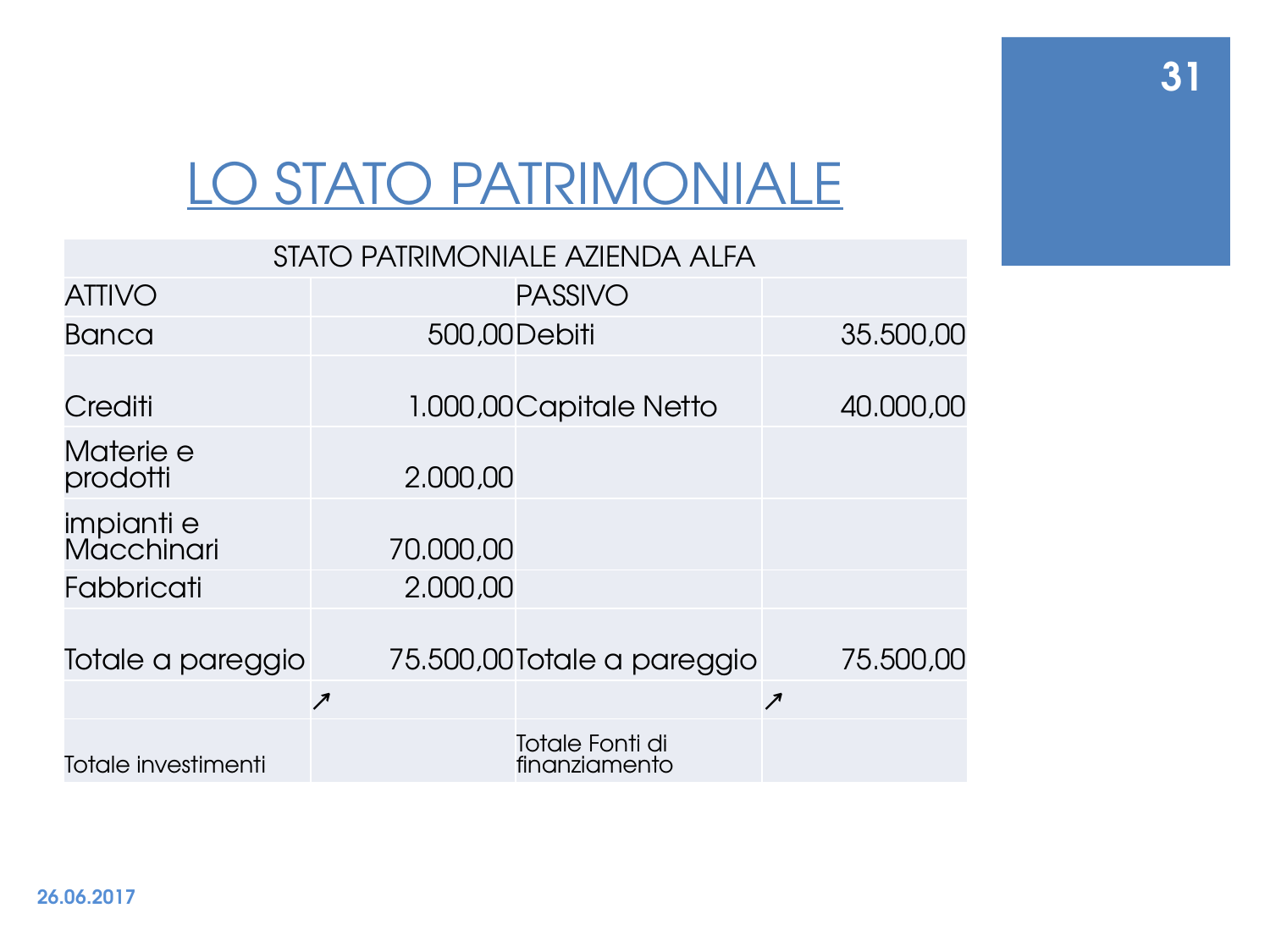

31
# LO STATO PATRIMONIALE
| STATO PATRIMONIALE AZIENDA ALFA |  |  |  |
| --- | --- | --- | --- |
| ATTIVO |  | PASSIVO |  |
| Banca | 500,00 | Debiti | 35.500,00 |
| Crediti | 1.000,00 | Capitale Netto | 40.000,00 |
| Materie e prodotti | 2.000,00 |  |  |
| impianti e Macchinari | 70.000,00 |  |  |
| Fabbricati | 2.000,00 |  |  |
| Totale a pareggio | 75.500,00 | Totale a pareggio | 75.500,00 |
|  | ↗ |  | ↗ |
| Totale investimenti |  | Totale Fonti di finanziamento |  |

26.06.2017